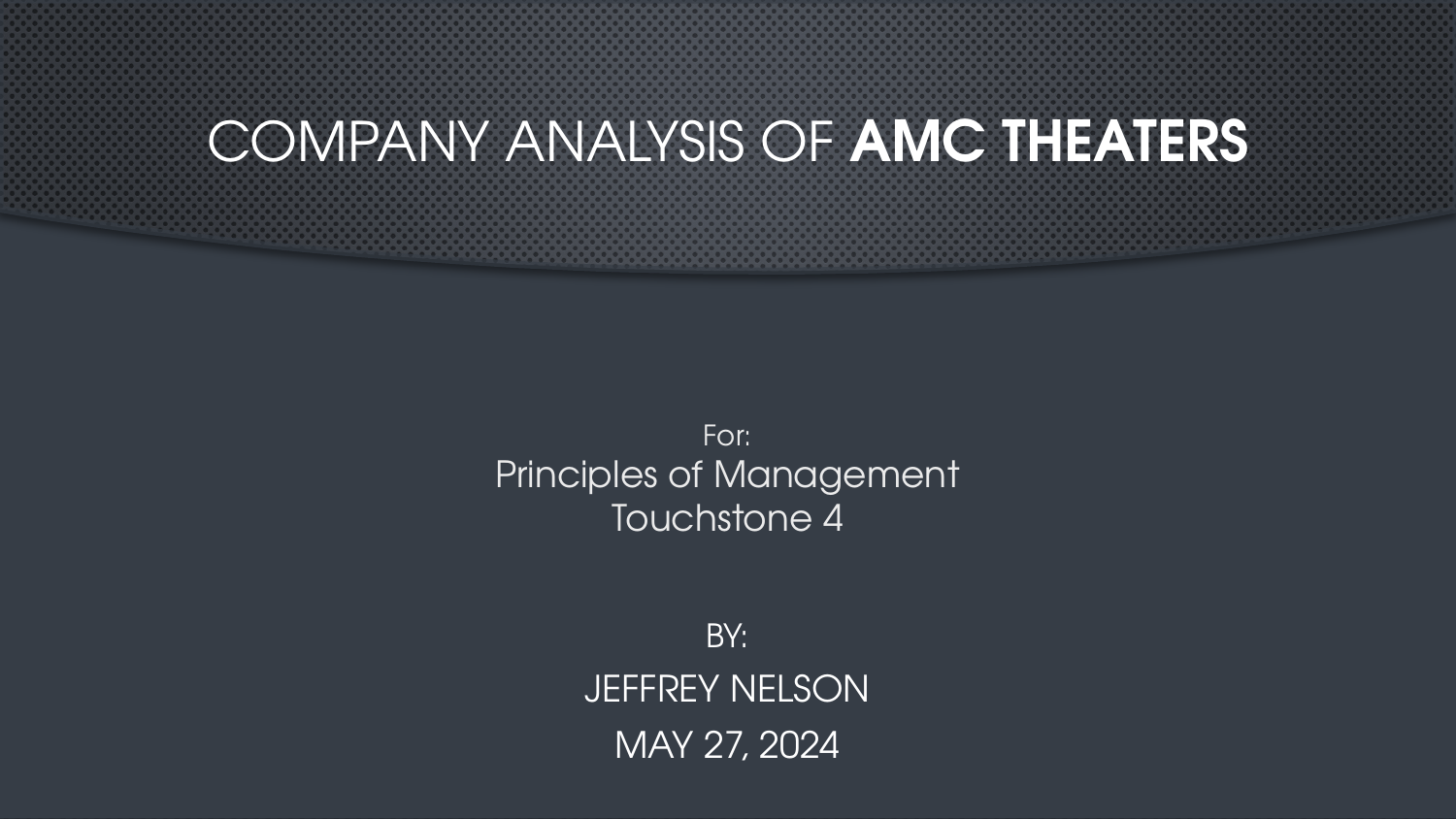

# Company Analysis of AMC Theaters
For:
Principles of Management
Touchstone 4
By:
Jeffrey Nelson
May 27, 2024